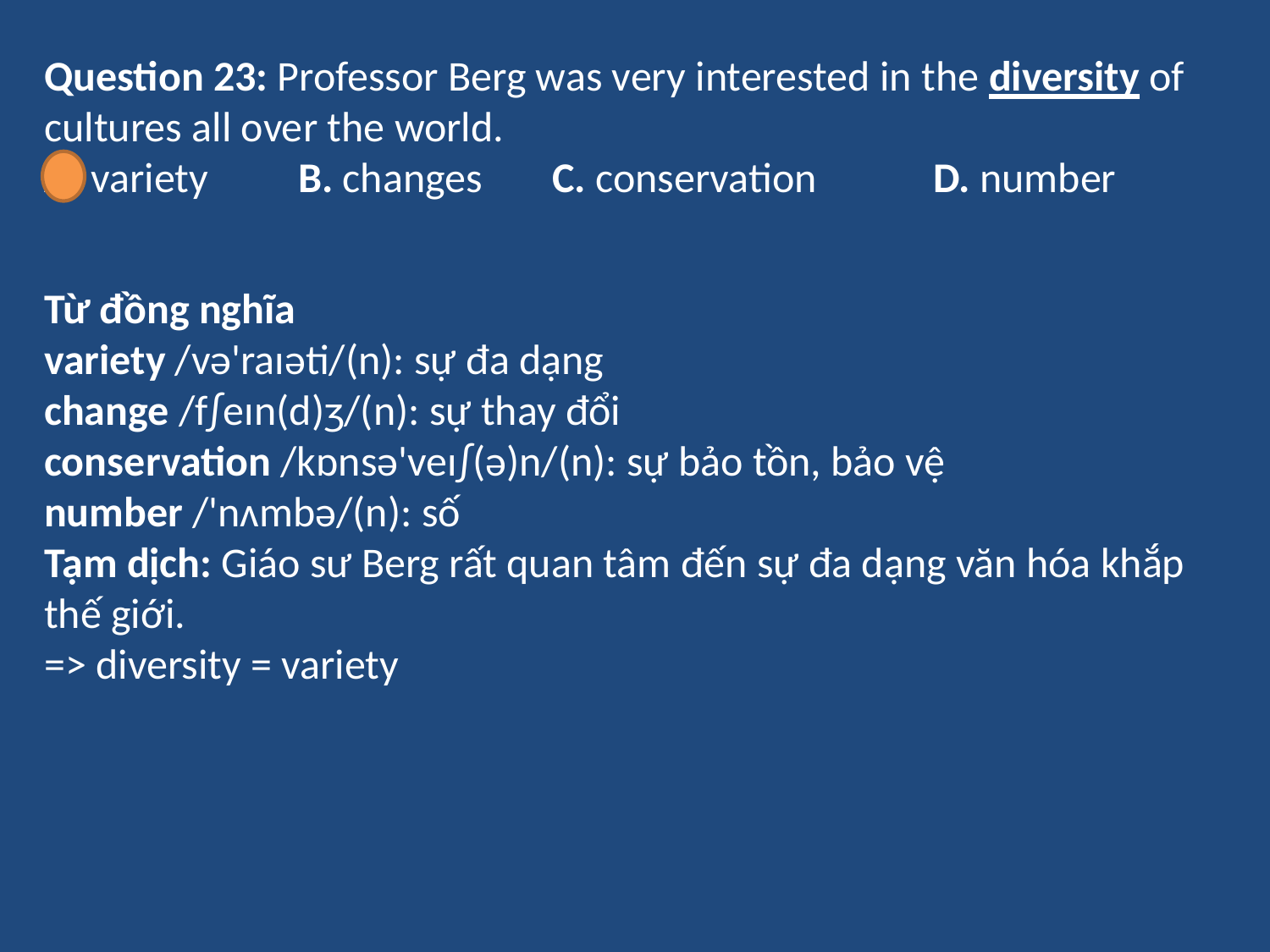

Question 23: Professor Berg was very interested in the diversity of cultures all over the world.
A. variety	B. changes	C. conservation	D. number

Từ đồng nghĩa
variety /və'raɪəti/(n): sự đa dạng
change /f∫eɪn(d)ʒ/(n): sự thay đổi
conservation /kɒnsə'veɪ∫(ə)n/(n): sự bảo tồn, bảo vệ
number /'nʌmbə/(n): số
Tạm dịch: Giáo sư Berg rất quan tâm đến sự đa dạng văn hóa khắp thế giới.
=> diversity = variety